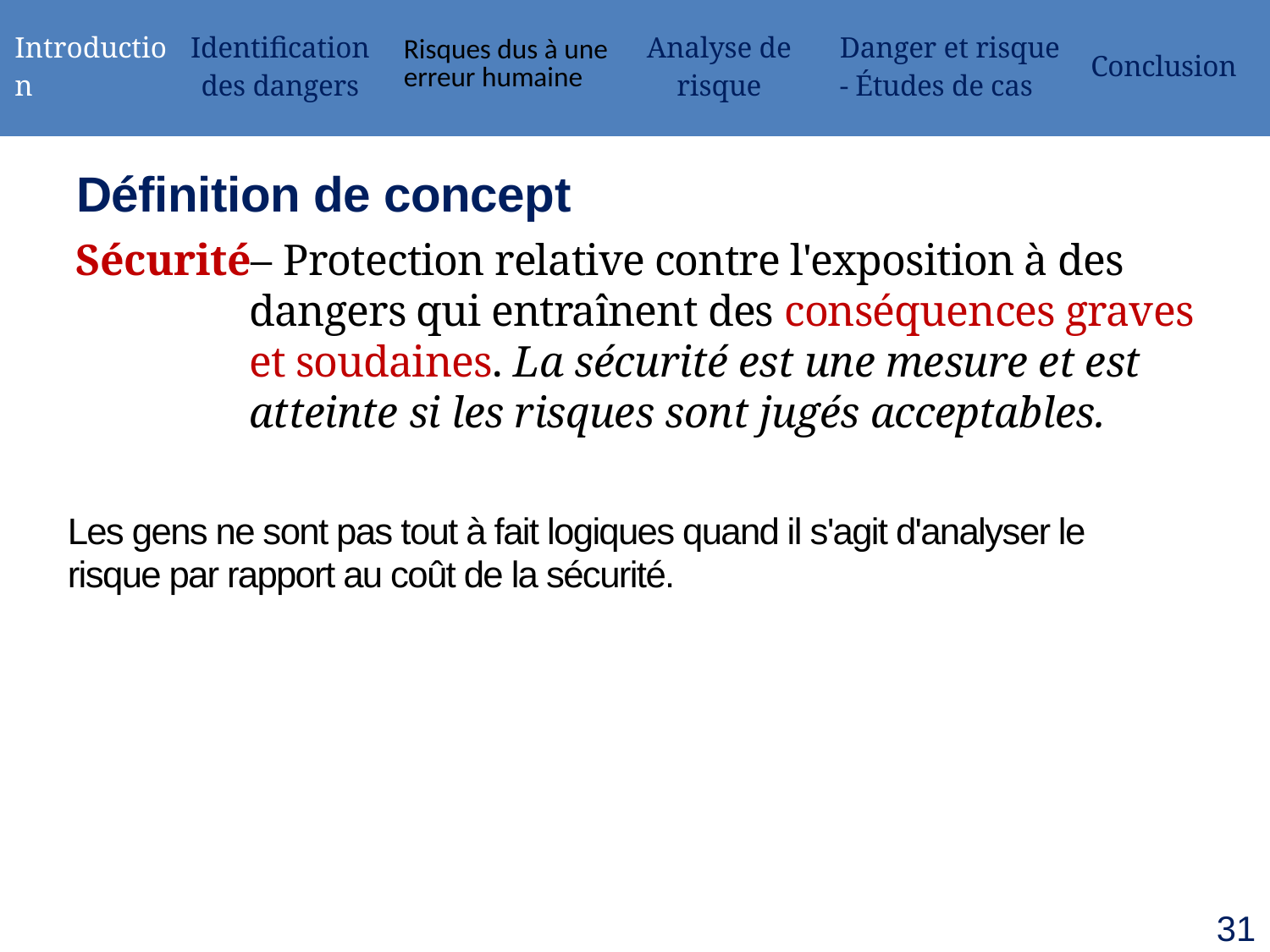

| Introduction | Identification des dangers | Risques dus à une erreur humaine | Analyse de risque | Danger et risque - Études de cas | Conclusion |
| --- | --- | --- | --- | --- | --- |
Définition de concept
Sécurité– Protection relative contre l'exposition à des dangers qui entraînent des conséquences graves et soudaines. La sécurité est une mesure et est atteinte si les risques sont jugés acceptables.
Les gens ne sont pas tout à fait logiques quand il s'agit d'analyser le risque par rapport au coût de la sécurité.
31